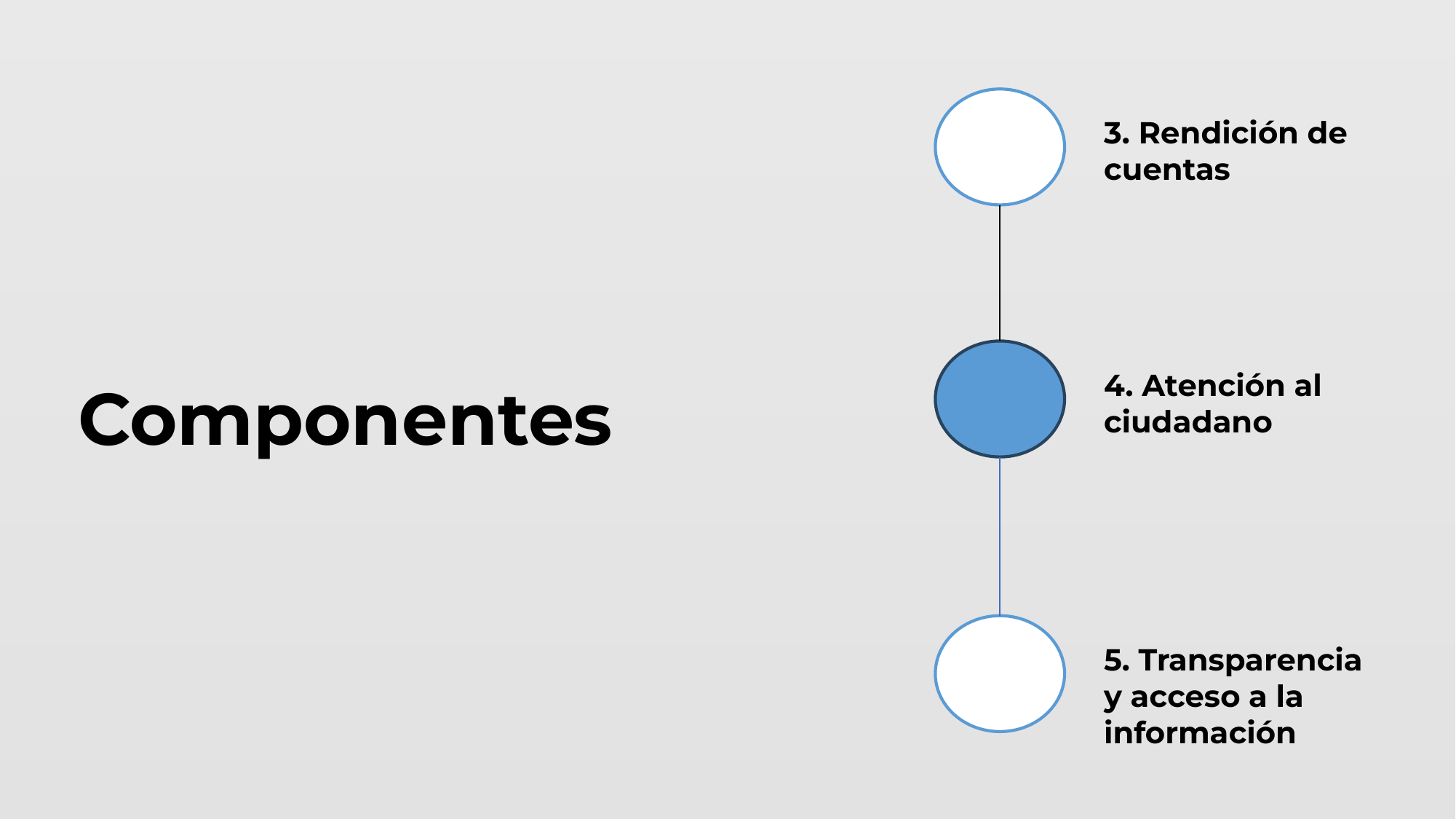

3. Rendición de cuentas

4. Atención al ciudadano
Componentes

5. Transparencia y acceso a la información